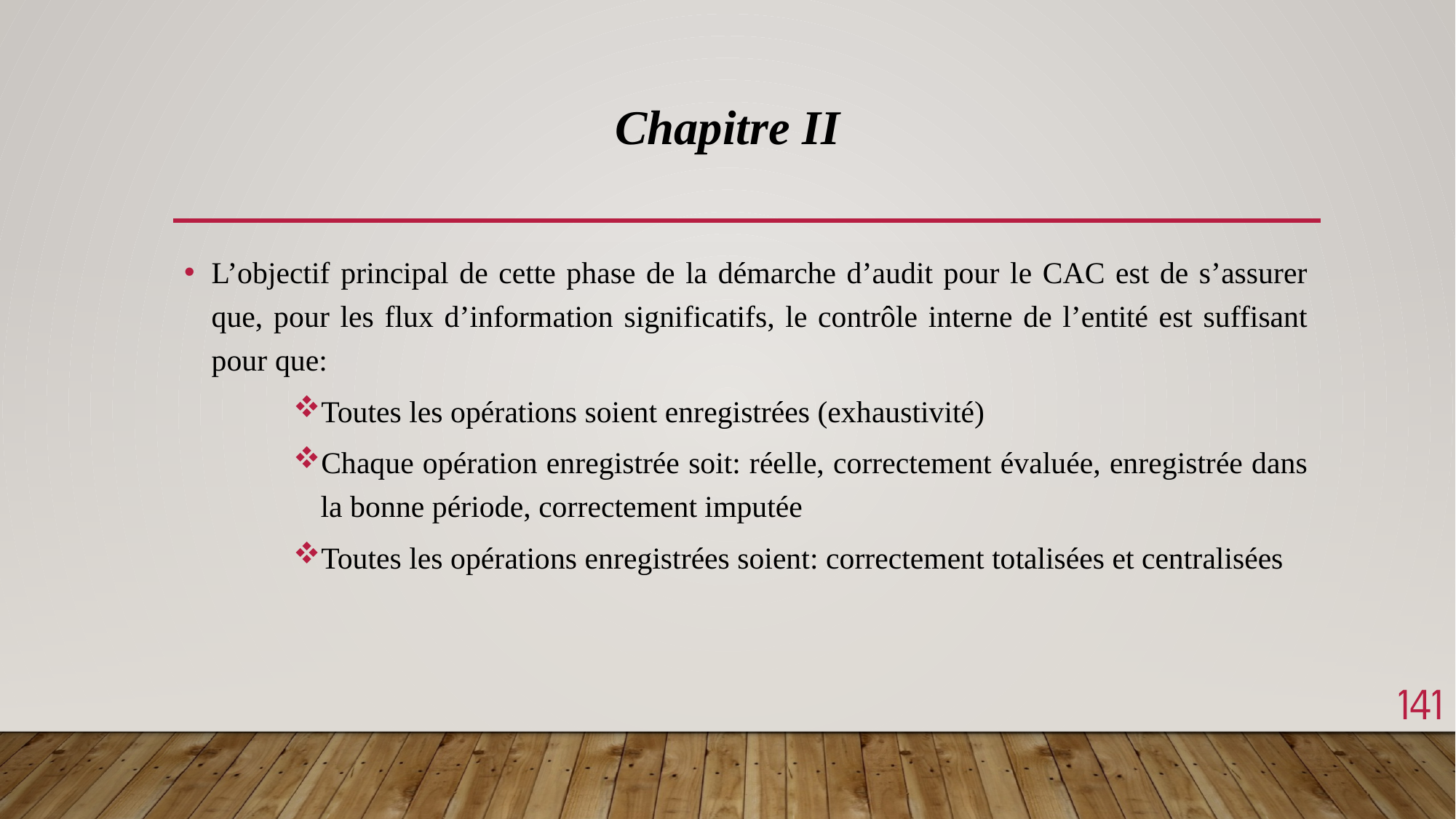

Chapitre II
L’objectif principal de cette phase de la démarche d’audit pour le CAC est de s’assurer que, pour les flux d’information significatifs, le contrôle interne de l’entité est suffisant pour que:
Toutes les opérations soient enregistrées (exhaustivité)
Chaque opération enregistrée soit: réelle, correctement évaluée, enregistrée dans la bonne période, correctement imputée
Toutes les opérations enregistrées soient: correctement totalisées et centralisées
141